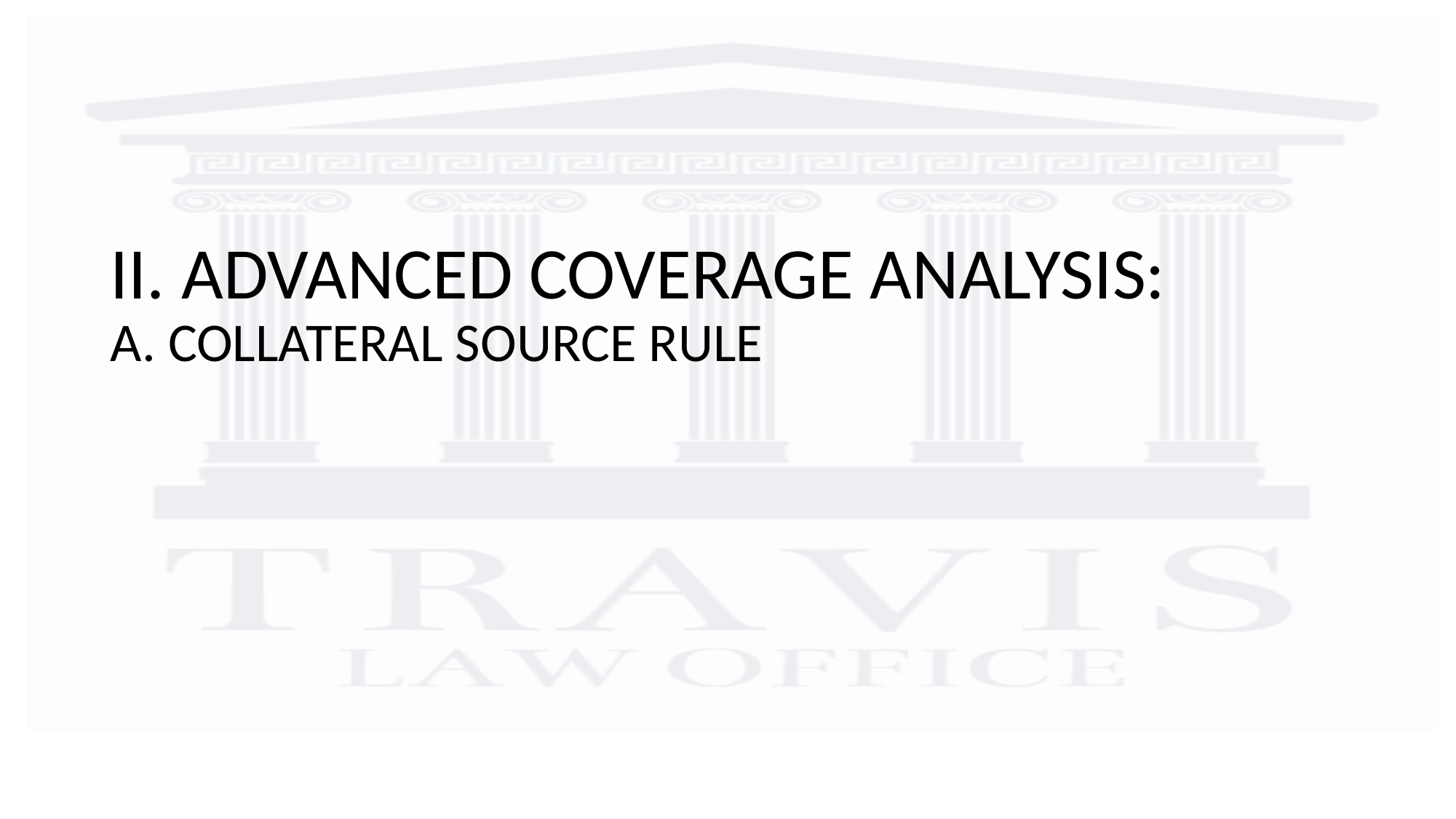

# II. ADVANCED COVERAGE ANALYSIS: A. COLLATERAL SOURCE RULE